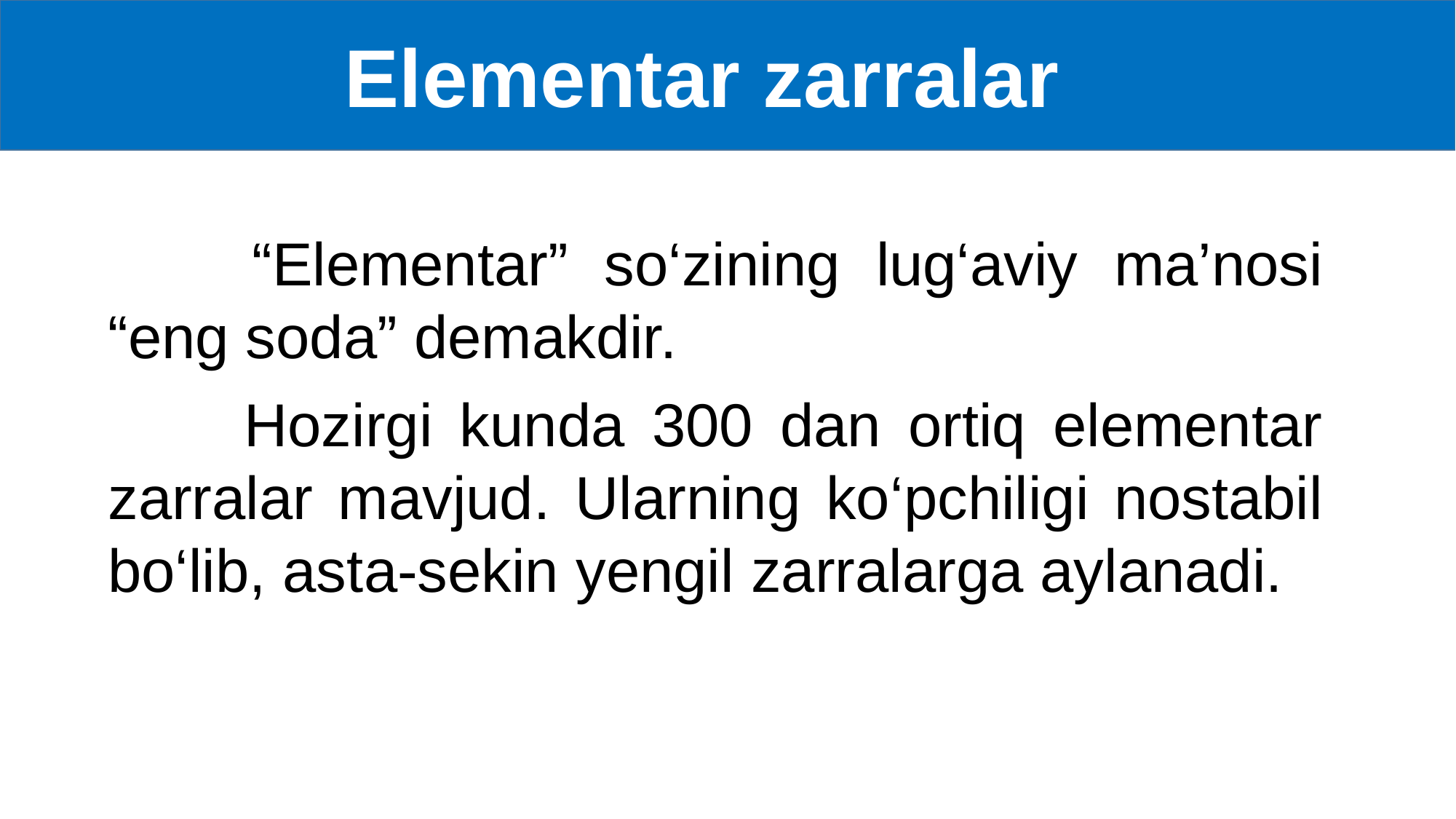

# Elementar zarralar
    “Elementar” so‘zining lug‘aviy ma’nosi “eng soda” demakdir.
     Hozirgi kunda 300 dan ortiq elementar zarralar mavjud. Ularning ko‘pchiligi nostabil bo‘lib, asta-sekin yengil zarralarga aylanadi.